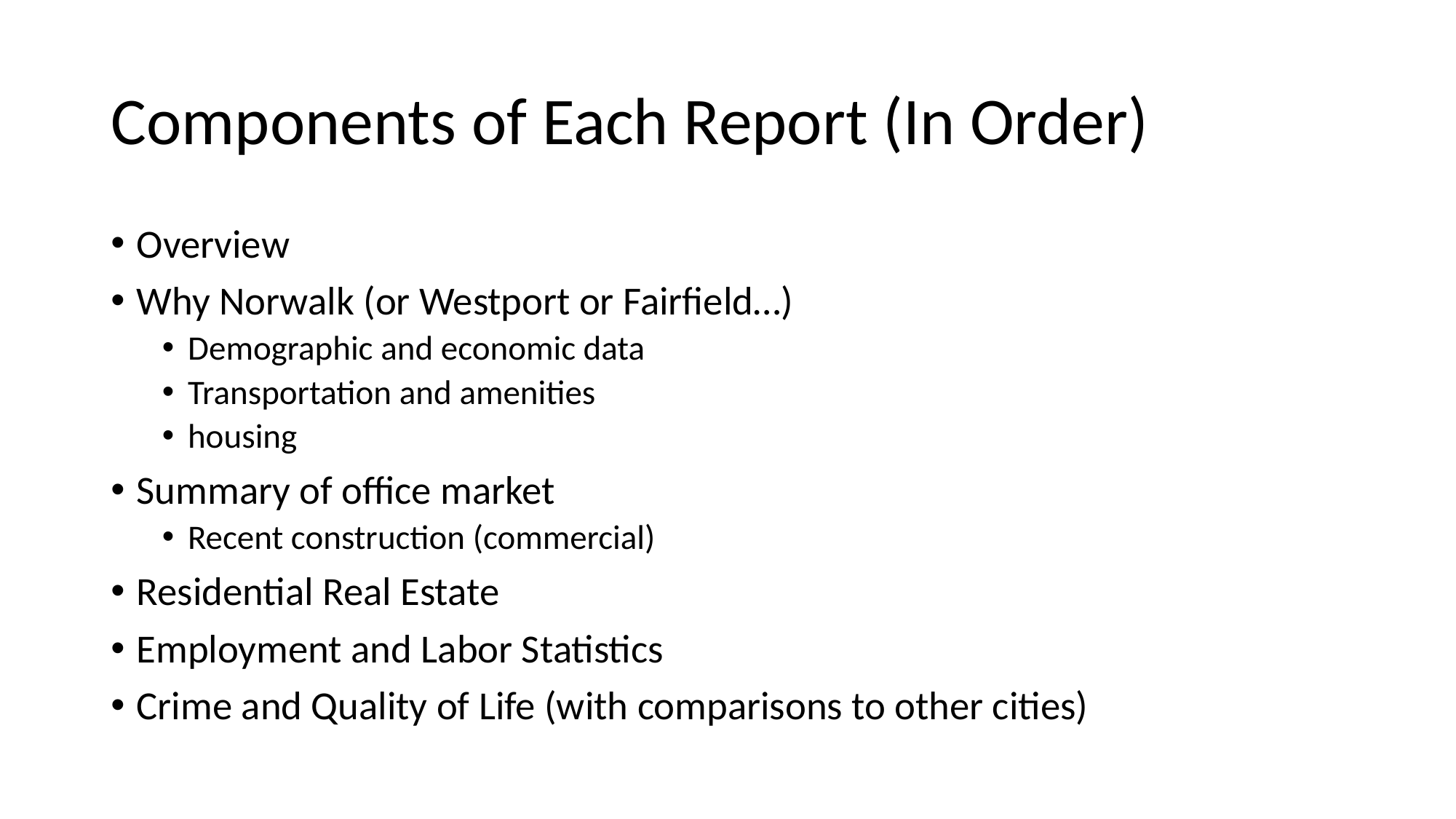

# Components of Each Report (In Order)
Overview
Why Norwalk (or Westport or Fairfield…)
Demographic and economic data
Transportation and amenities
housing
Summary of office market
Recent construction (commercial)
Residential Real Estate
Employment and Labor Statistics
Crime and Quality of Life (with comparisons to other cities)